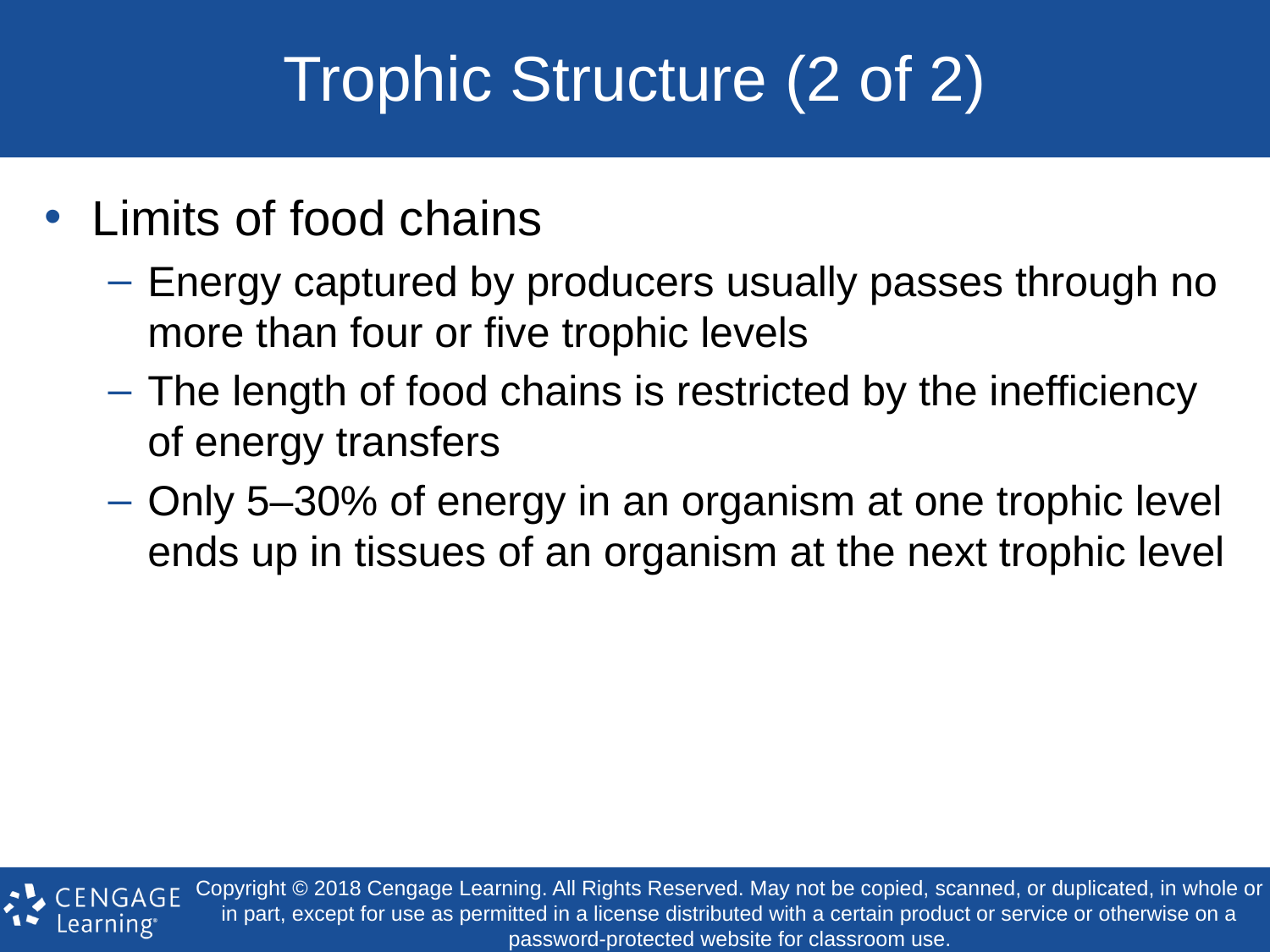

# Trophic Structure (2 of 2)
Limits of food chains
Energy captured by producers usually passes through no more than four or five trophic levels
The length of food chains is restricted by the inefficiency of energy transfers
Only 5–30% of energy in an organism at one trophic level ends up in tissues of an organism at the next trophic level